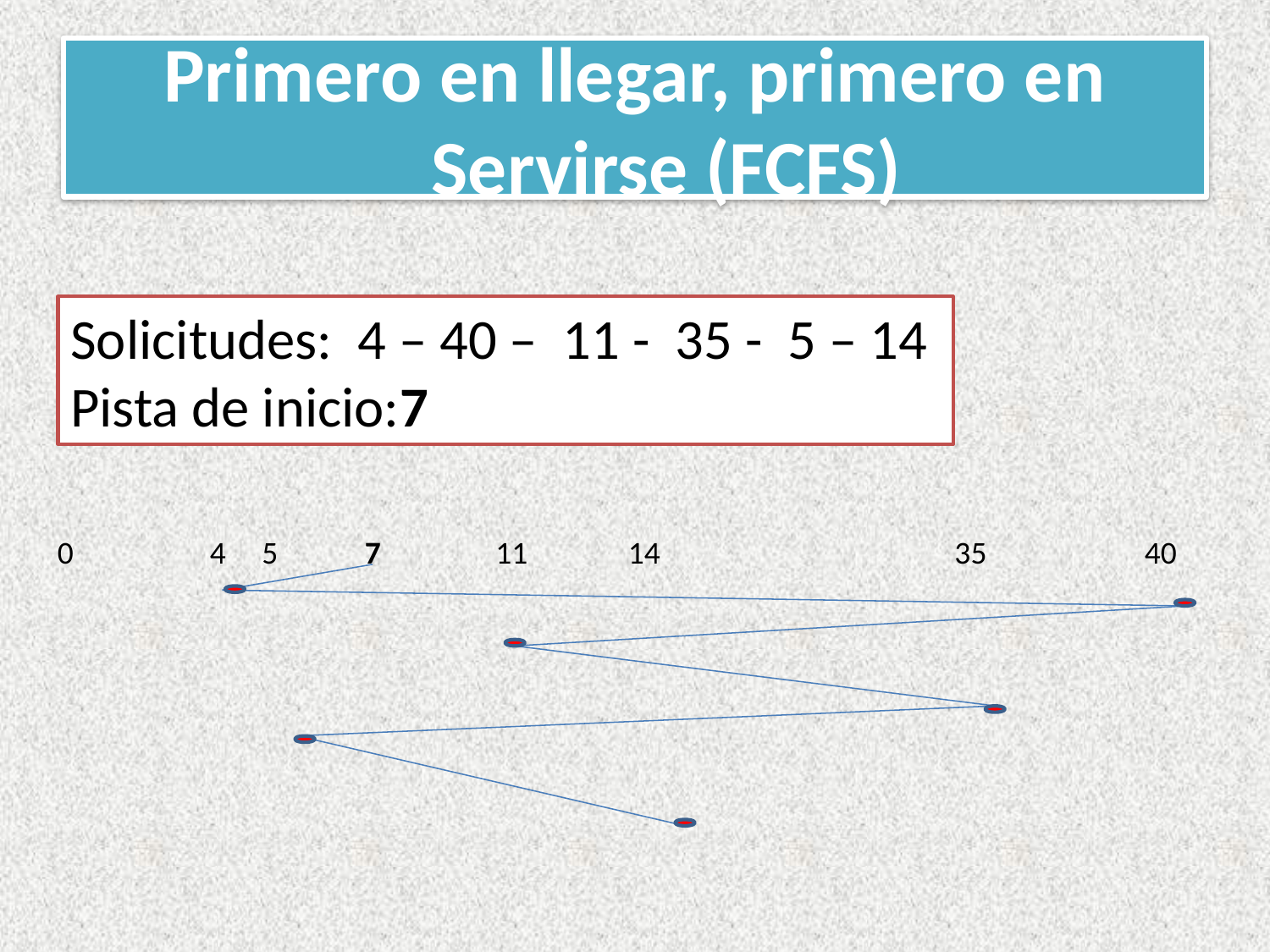

# Primero en llegar, primero en Servirse (FCFS)
Solicitudes:  4 – 40 –  11 -  35 -  5 – 14
Pista de inicio:7
0                   4     5            7                11              14                                         35                      40